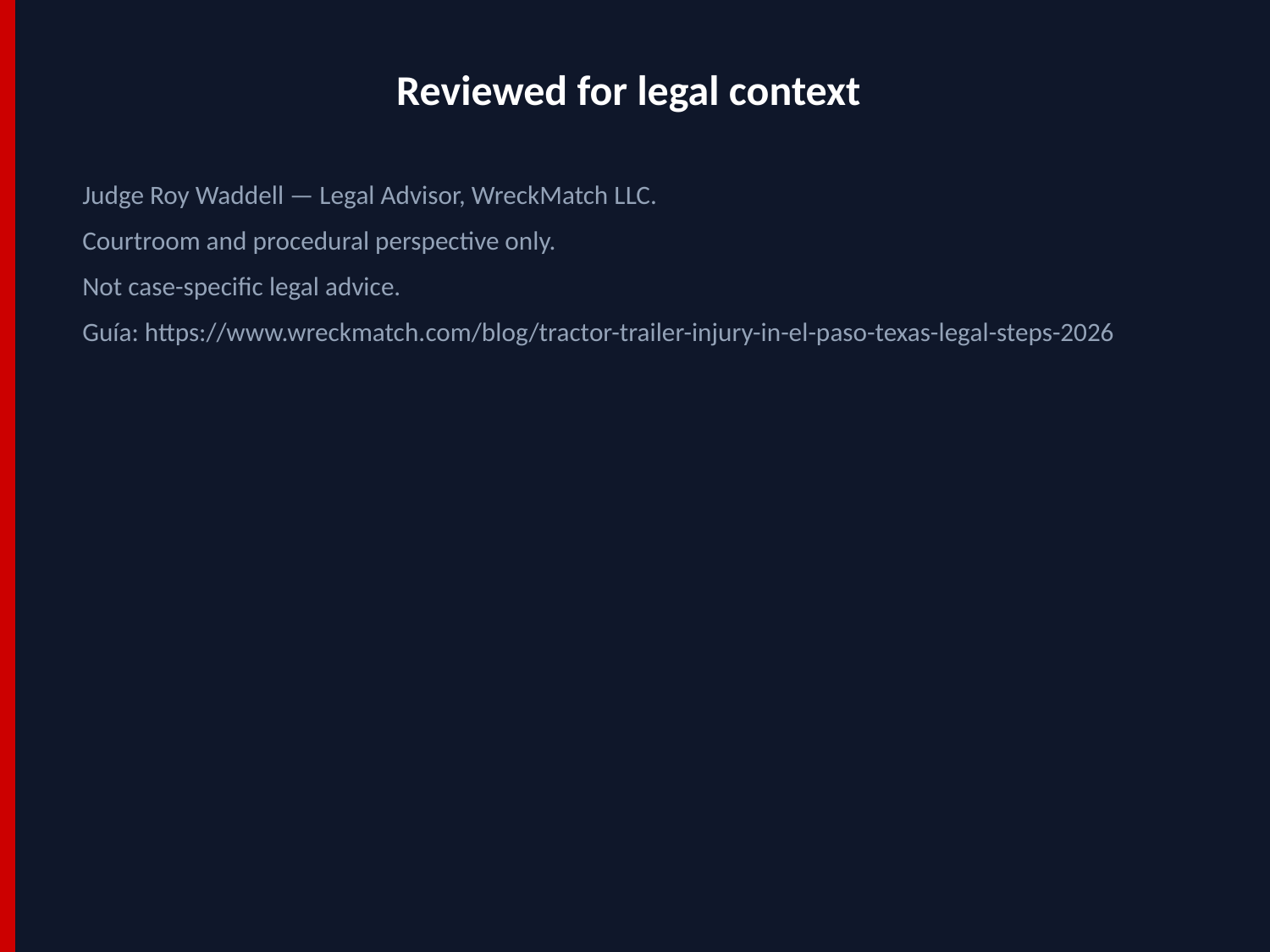

Reviewed for legal context
Judge Roy Waddell — Legal Advisor, WreckMatch LLC.
Courtroom and procedural perspective only.
Not case-specific legal advice.
Guía: https://www.wreckmatch.com/blog/tractor-trailer-injury-in-el-paso-texas-legal-steps-2026